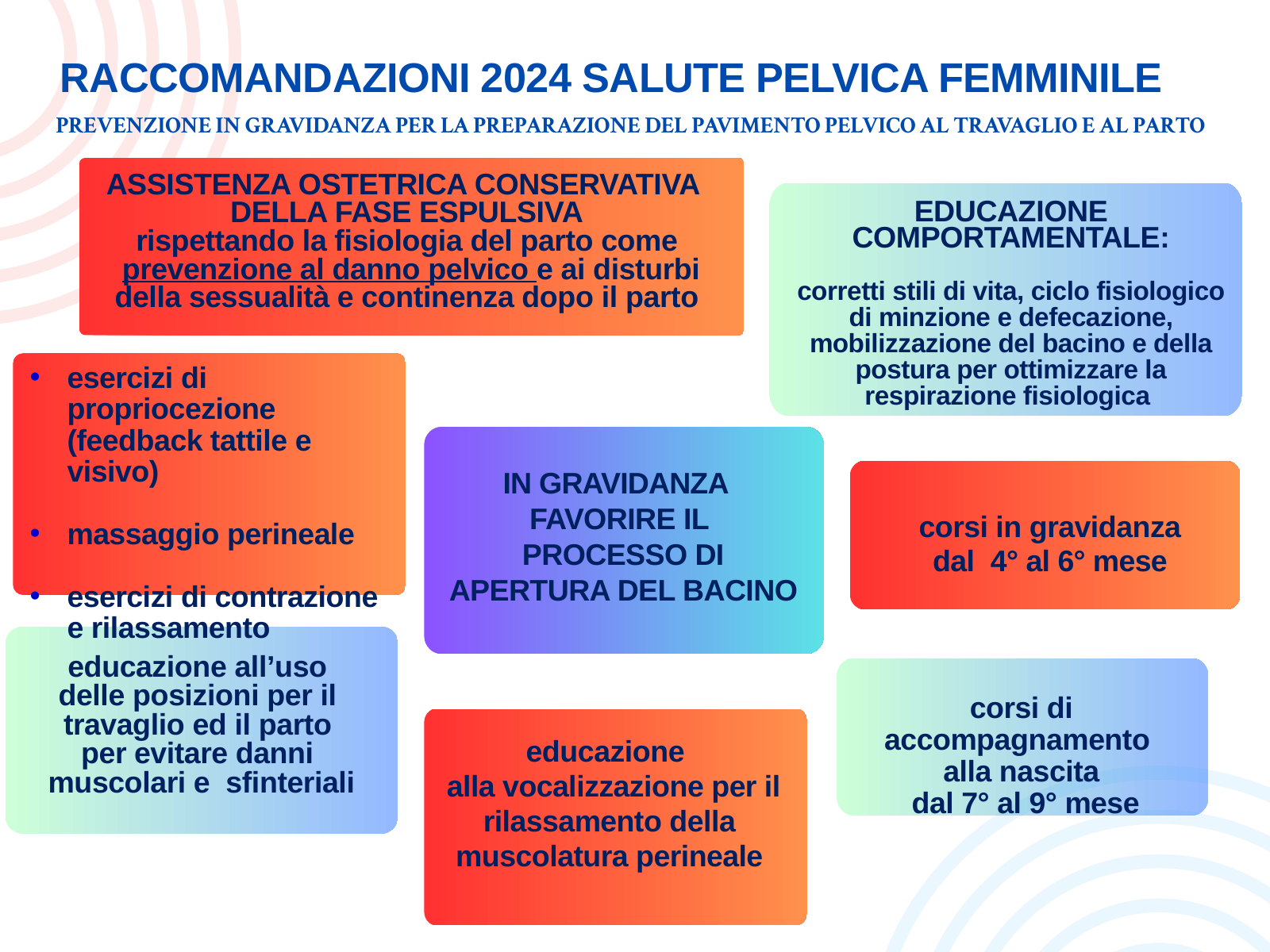

RACCOMANDAZIONI 2024 SALUTE PELVICA FEMMINILE
PREVENZIONE IN GRAVIDANZA PER LA PREPARAZIONE DEL PAVIMENTO PELVICO AL TRAVAGLIO E AL PARTO

ASSISTENZA OSTETRICA CONSERVATIVA
DELLA FASE ESPULSIVA
 rispettando la fisiologia del parto come
 prevenzione al danno pelvico e ai disturbi della sessualità e continenza dopo il parto

EDUCAZIONE COMPORTAMENTALE:

corretti stili di vita, ciclo fisiologico di minzione e defecazione, mobilizzazione del bacino e della postura per ottimizzare la respirazione fisiologica

esercizi di propriocezione  (feedback tattile e visivo)

massaggio perineale

esercizi di contrazione  e rilassamento

IN GRAVIDANZA
FAVORIRE IL
PROCESSO DI
 APERTURA DEL BACINO

 corsi in gravidanza
 dal  4° al 6° mese

educazione all’uso
delle posizioni per il
travaglio ed il parto
per evitare danni
muscolari e  sfinteriali

corsi di accompagnamento
alla nascita
 dal 7° al 9° mese

educazione
 alla vocalizzazione per il rilassamento della muscolatura perineale